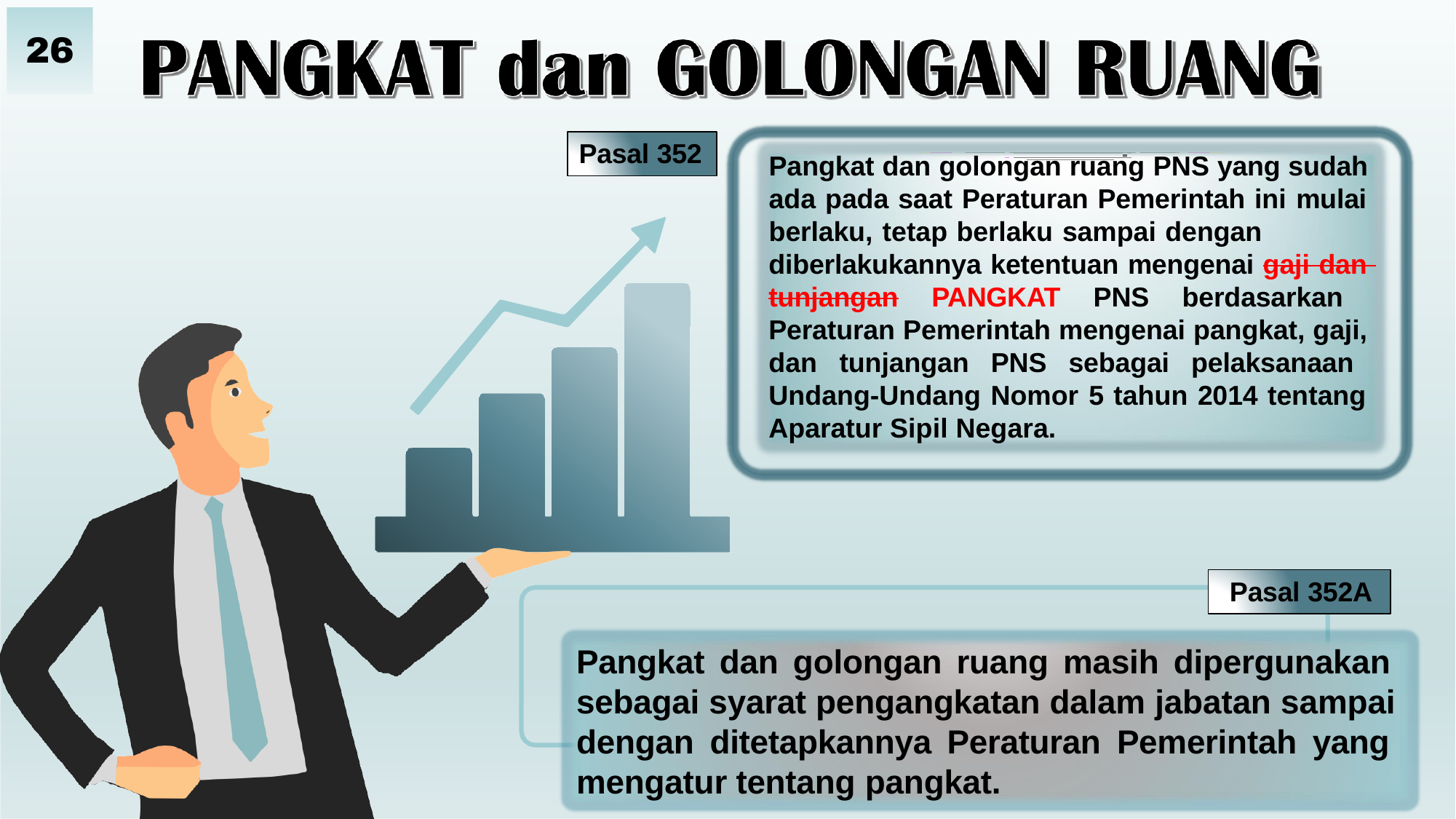

26

Pasal 352
Pangkat dan golongan ruang PNS yang sudah  ada pada saat Peraturan Pemerintah ini mulai  berlaku, tetap berlaku sampai dengan
diberlakukannya ketentuan mengenai gaji dan  tunjangan PANGKAT PNS berdasarkan  Peraturan Pemerintah mengenai pangkat, gaji,  dan tunjangan PNS sebagai pelaksanaan  Undang-Undang Nomor 5 tahun 2014 tentang  Aparatur Sipil Negara.

Pasal 352A

Pangkat dan golongan ruang masih dipergunakan  sebagai syarat pengangkatan dalam jabatan sampai  dengan ditetapkannya Peraturan Pemerintah yang  mengatur tentang pangkat.